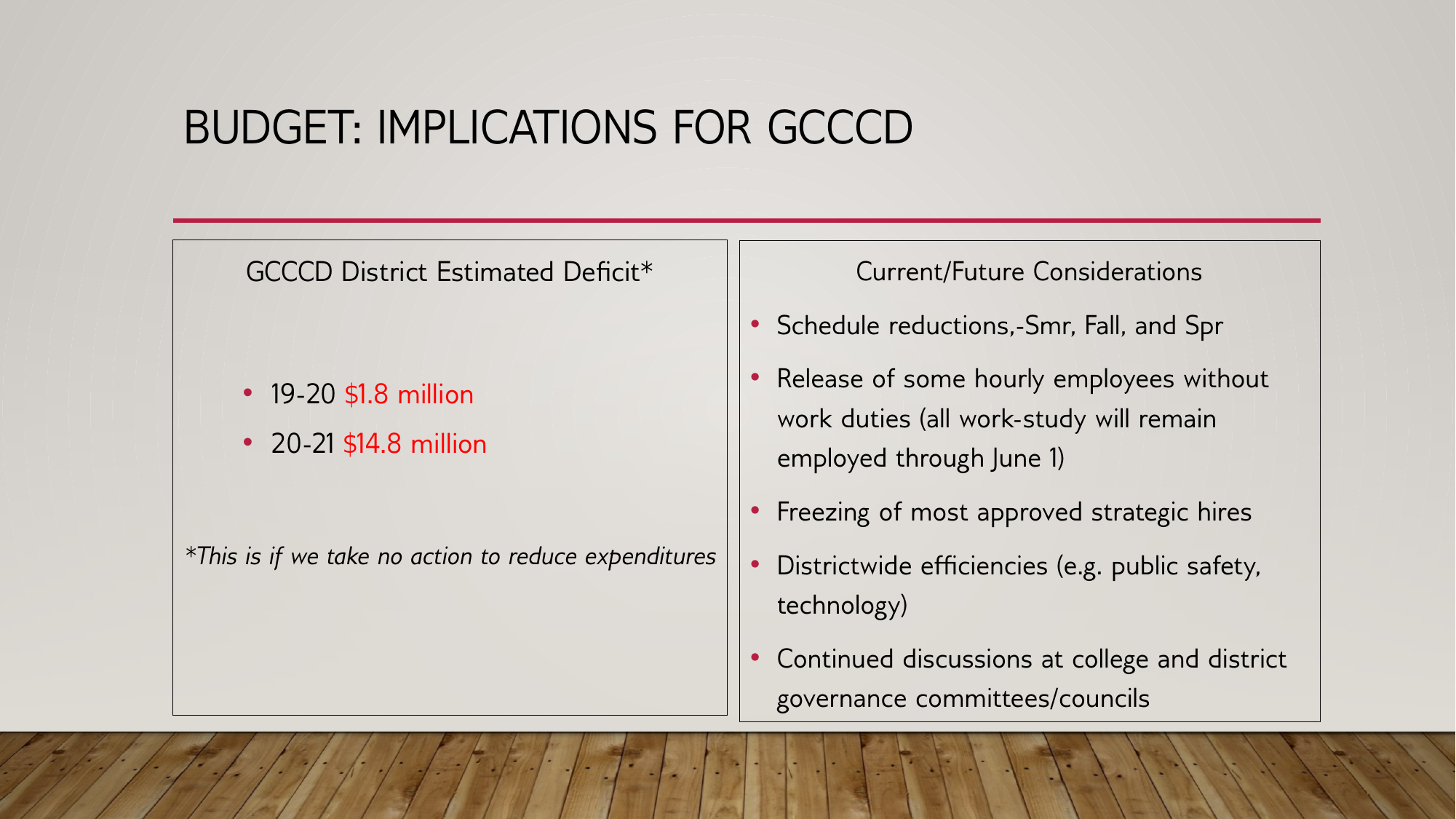

# Budget: implications for gcccd
GCCCD District Estimated Deficit*

19-20 $1.8 million
20-21 $14.8 million

*This is if we take no action to reduce expenditures
Current/Future Considerations
Schedule reductions,-Smr, Fall, and Spr
Release of some hourly employees without work duties (all work-study will remain employed through June 1)
Freezing of most approved strategic hires
Districtwide efficiencies (e.g. public safety, technology)
Continued discussions at college and district governance committees/councils